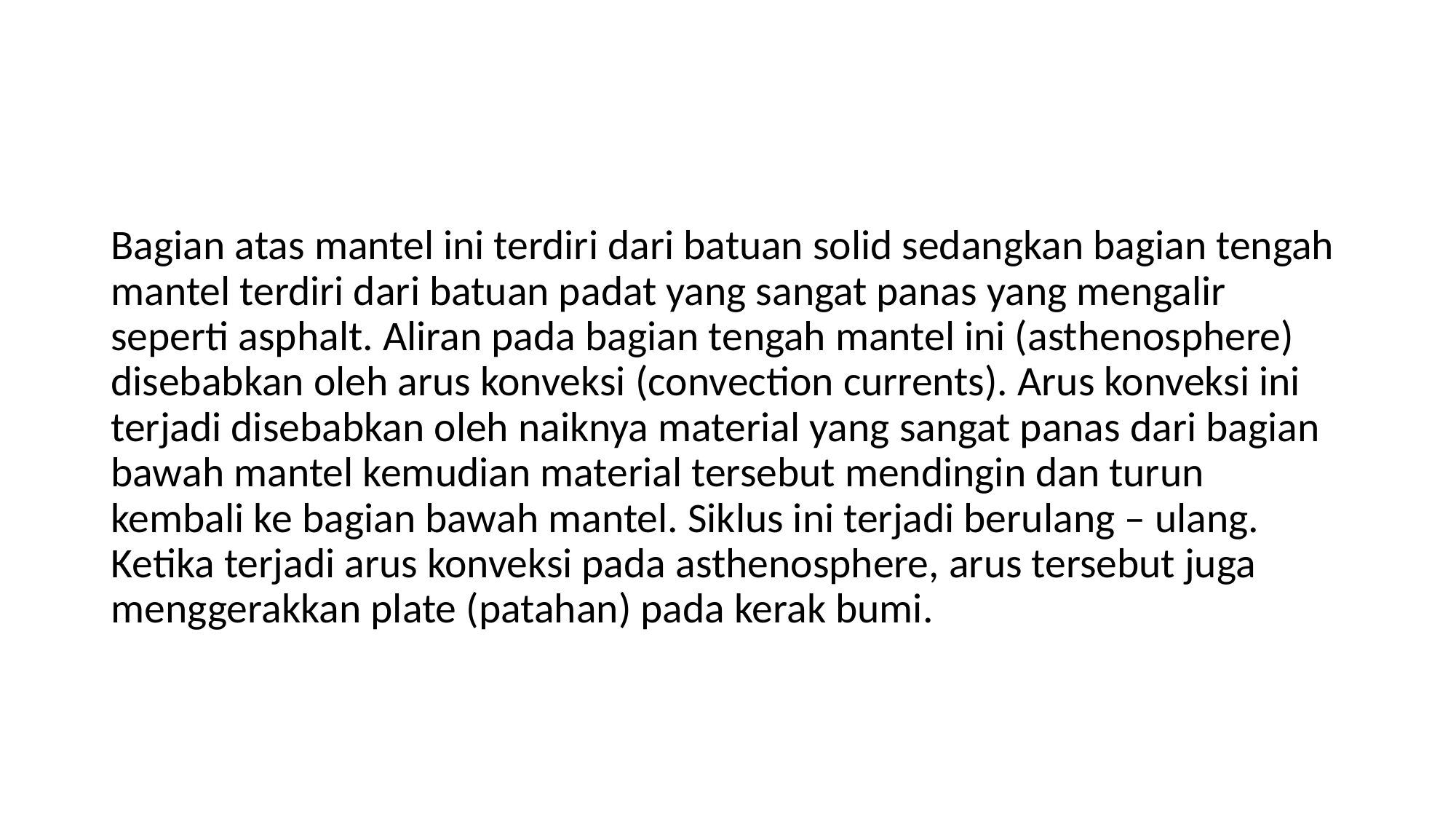

#
Bagian atas mantel ini terdiri dari batuan solid sedangkan bagian tengah mantel terdiri dari batuan padat yang sangat panas yang mengalir seperti asphalt. Aliran pada bagian tengah mantel ini (asthenosphere) disebabkan oleh arus konveksi (convection currents). Arus konveksi ini terjadi disebabkan oleh naiknya material yang sangat panas dari bagian bawah mantel kemudian material tersebut mendingin dan turun kembali ke bagian bawah mantel. Siklus ini terjadi berulang – ulang. Ketika terjadi arus konveksi pada asthenosphere, arus tersebut juga menggerakkan plate (patahan) pada kerak bumi.